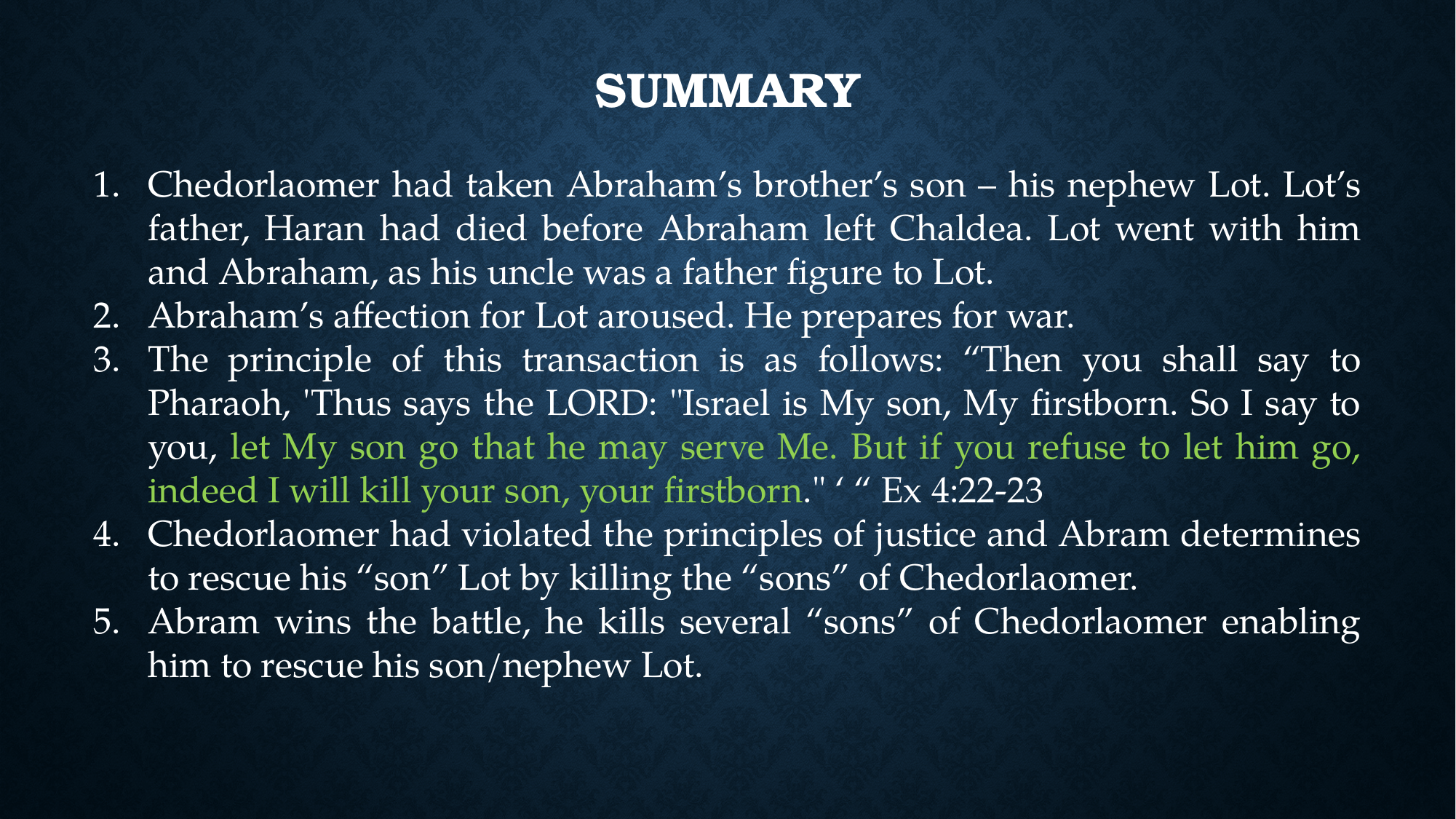

# SUmmary
Chedorlaomer had taken Abraham’s brother’s son – his nephew Lot. Lot’s father, Haran had died before Abraham left Chaldea. Lot went with him and Abraham, as his uncle was a father figure to Lot.
Abraham’s affection for Lot aroused. He prepares for war.
The principle of this transaction is as follows: “Then you shall say to Pharaoh, 'Thus says the LORD: "Israel is My son, My firstborn. So I say to you, let My son go that he may serve Me. But if you refuse to let him go, indeed I will kill your son, your firstborn." ‘ “ Ex 4:22-23
Chedorlaomer had violated the principles of justice and Abram determines to rescue his “son” Lot by killing the “sons” of Chedorlaomer.
Abram wins the battle, he kills several “sons” of Chedorlaomer enabling him to rescue his son/nephew Lot.